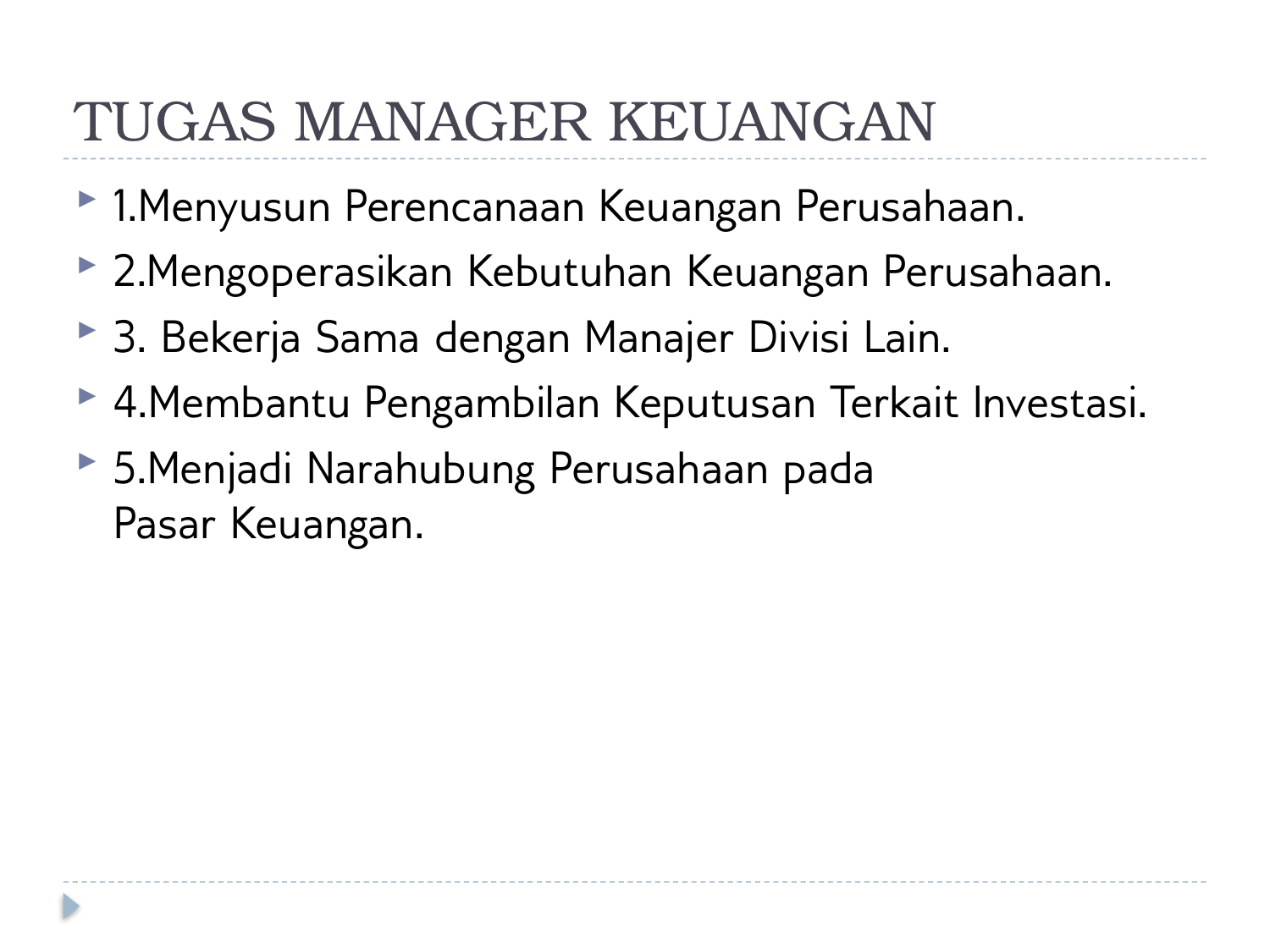

# TUGAS MANAGER KEUANGAN
1.Menyusun Perencanaan Keuangan Perusahaan.
2.Mengoperasikan Kebutuhan Keuangan Perusahaan.
3. Bekerja Sama dengan Manajer Divisi Lain.
4.Membantu Pengambilan Keputusan Terkait Investasi.
5.Menjadi Narahubung Perusahaan pada Pasar Keuangan.